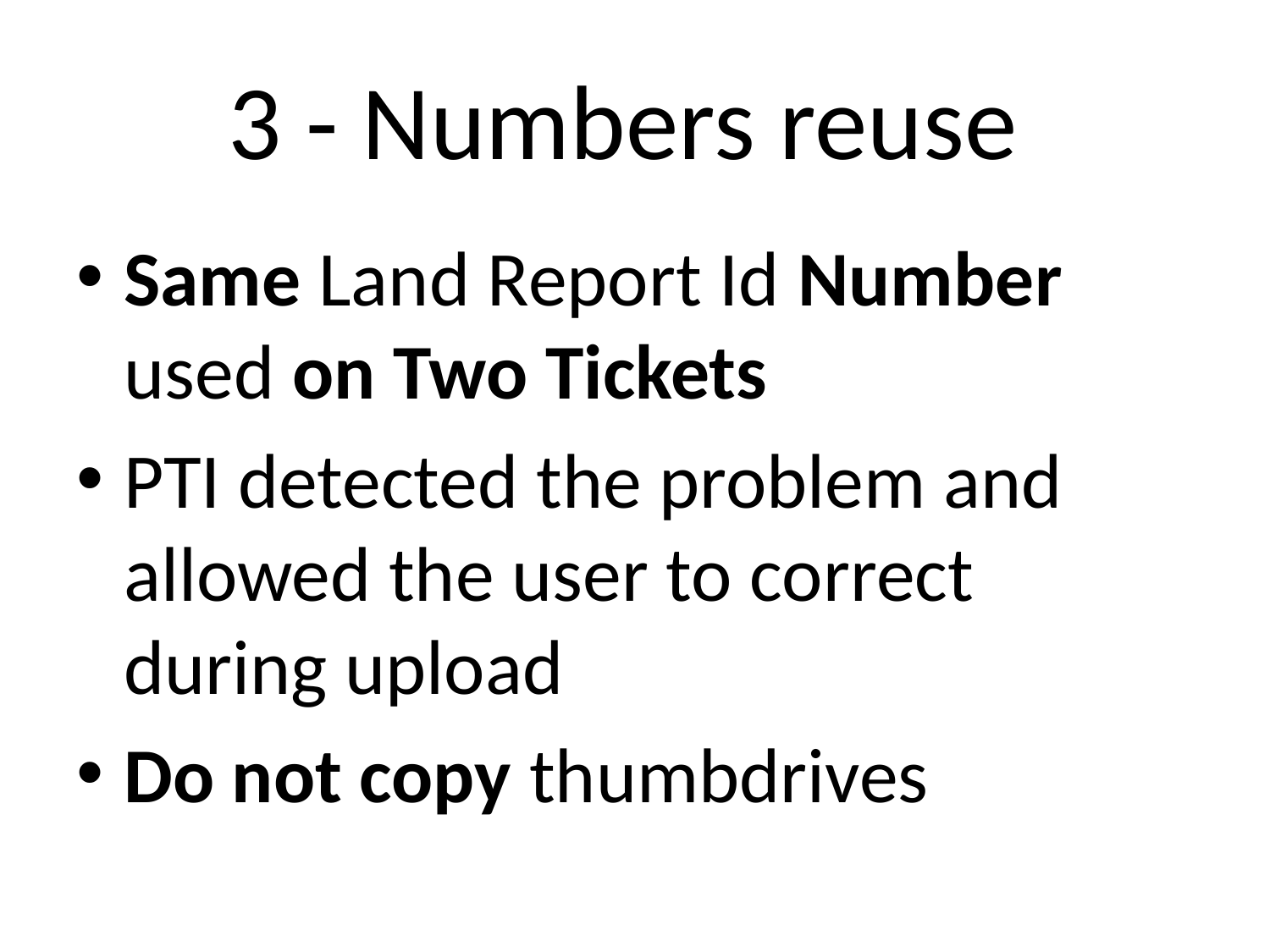

# 3 - Numbers reuse
Same Land Report Id Number used on Two Tickets
PTI detected the problem and allowed the user to correct during upload
Do not copy thumbdrives